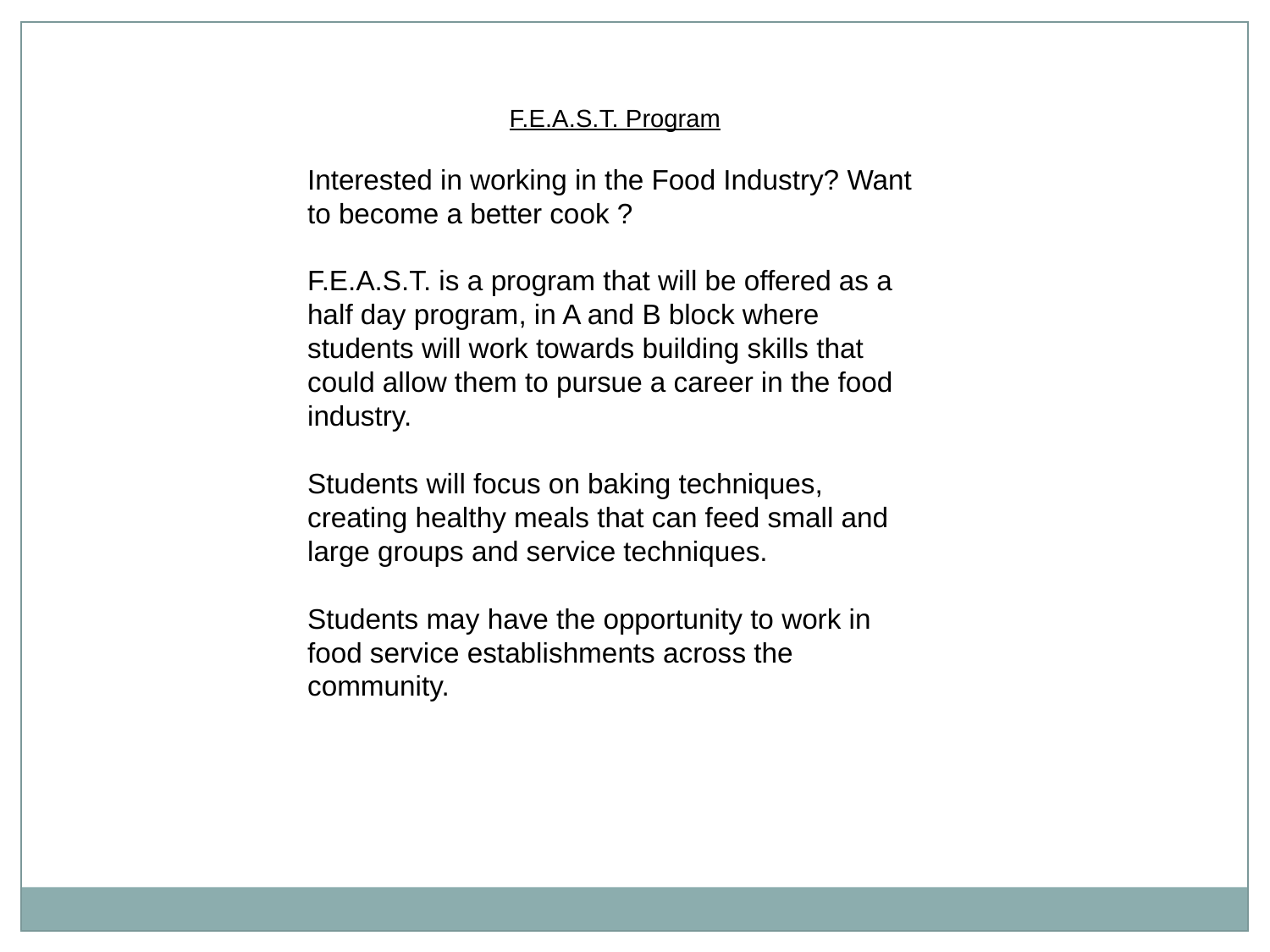

F.E.A.S.T. Program

Interested in working in the Food Industry? Want to become a better cook ?

F.E.A.S.T. is a program that will be offered as a half day program, in A and B block where students will work towards building skills that could allow them to pursue a career in the food industry.

Students will focus on baking techniques, creating healthy meals that can feed small and large groups and service techniques.

Students may have the opportunity to work in food service establishments across the community.